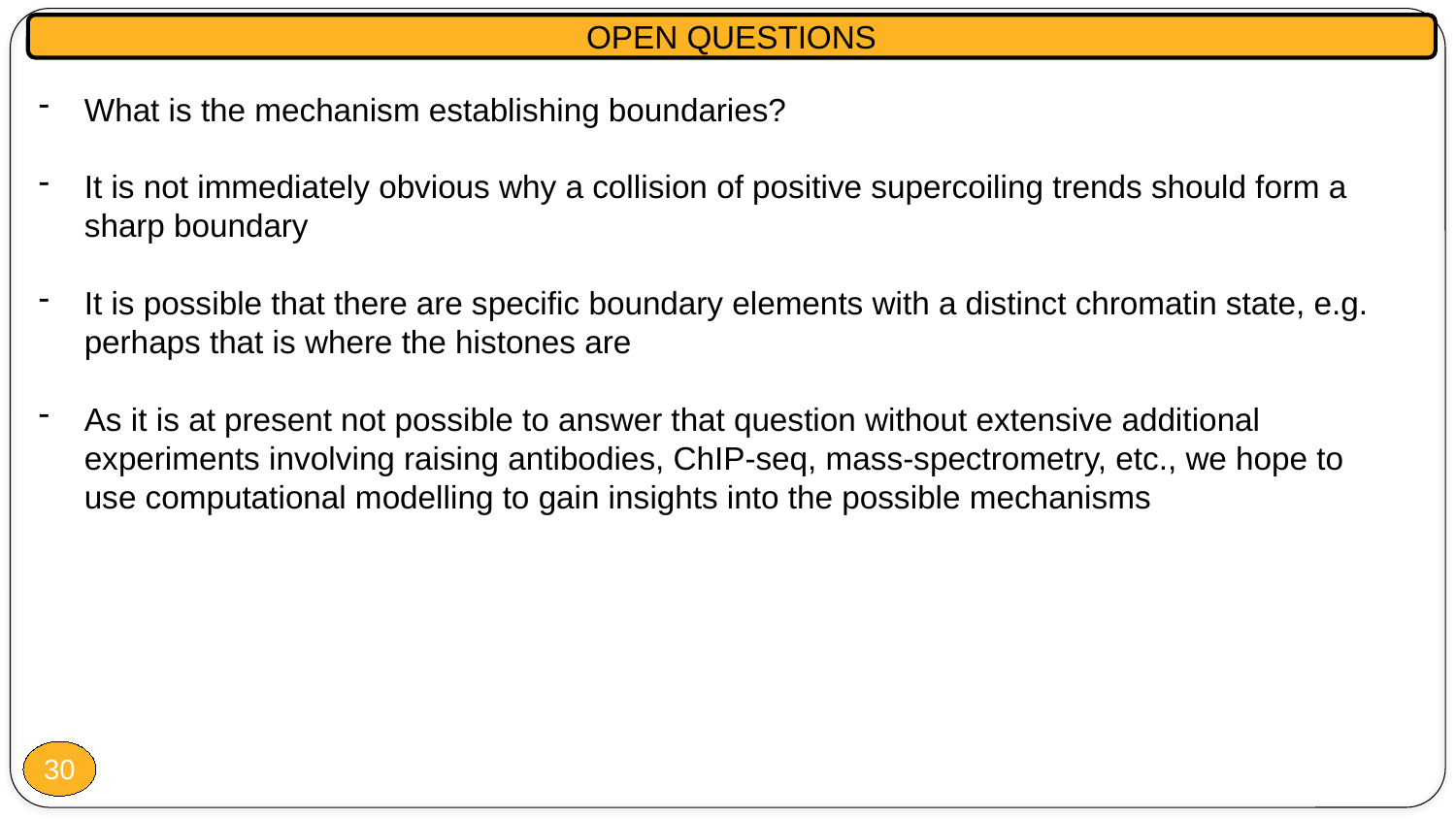

OPEN QUESTIONS
What is the mechanism establishing boundaries?

It is not immediately obvious why a collision of positive supercoiling trends should form a sharp boundary

It is possible that there are specific boundary elements with a distinct chromatin state, e.g. perhaps that is where the histones are

As it is at present not possible to answer that question without extensive additional experiments involving raising antibodies, ChIP-seq, mass-spectrometry, etc., we hope to use computational modelling to gain insights into the possible mechanisms
30